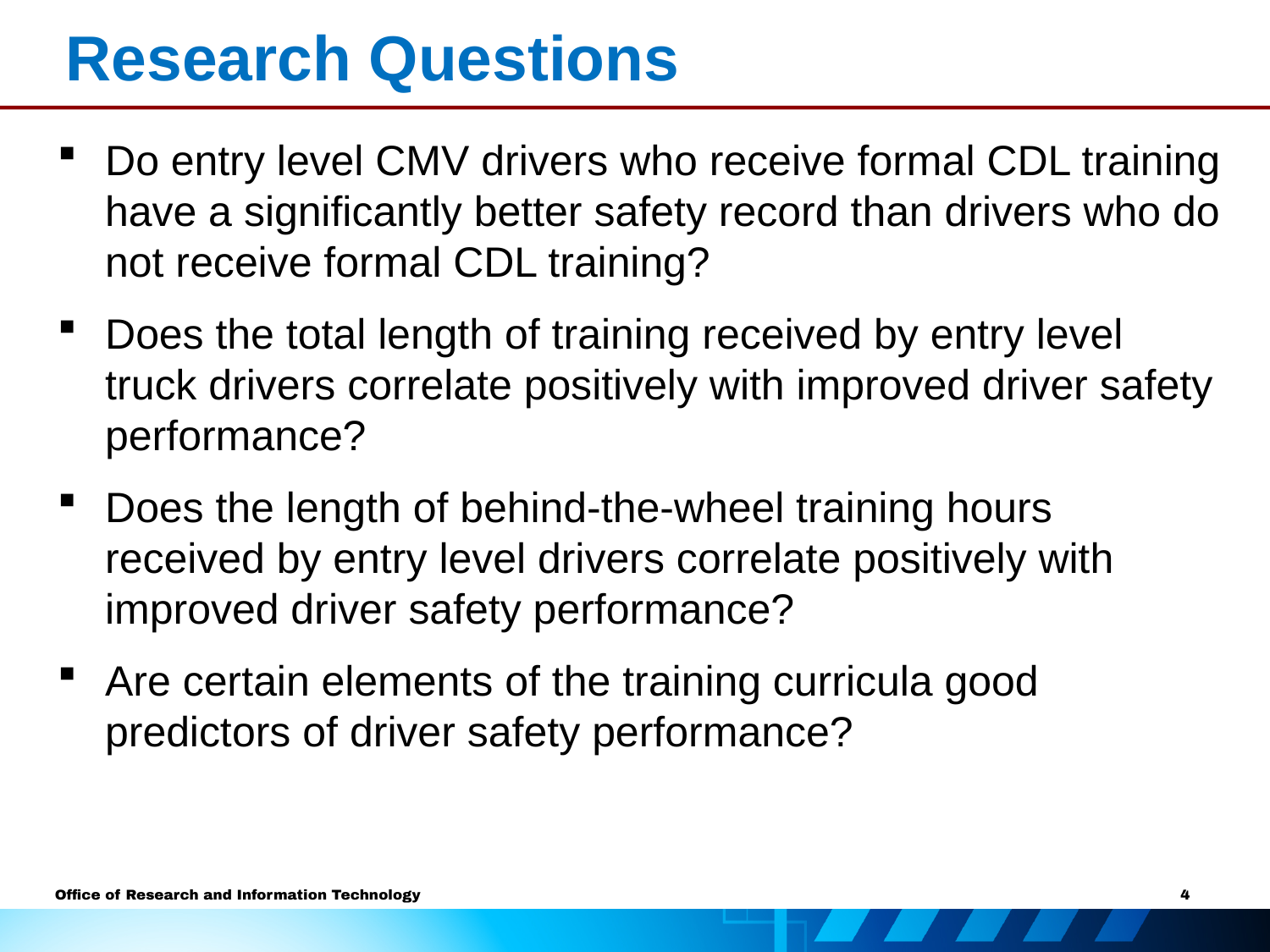

# Research Questions
Do entry level CMV drivers who receive formal CDL training have a significantly better safety record than drivers who do not receive formal CDL training?
Does the total length of training received by entry level truck drivers correlate positively with improved driver safety performance?
Does the length of behind-the-wheel training hours received by entry level drivers correlate positively with improved driver safety performance?
Are certain elements of the training curricula good  predictors of driver safety performance?